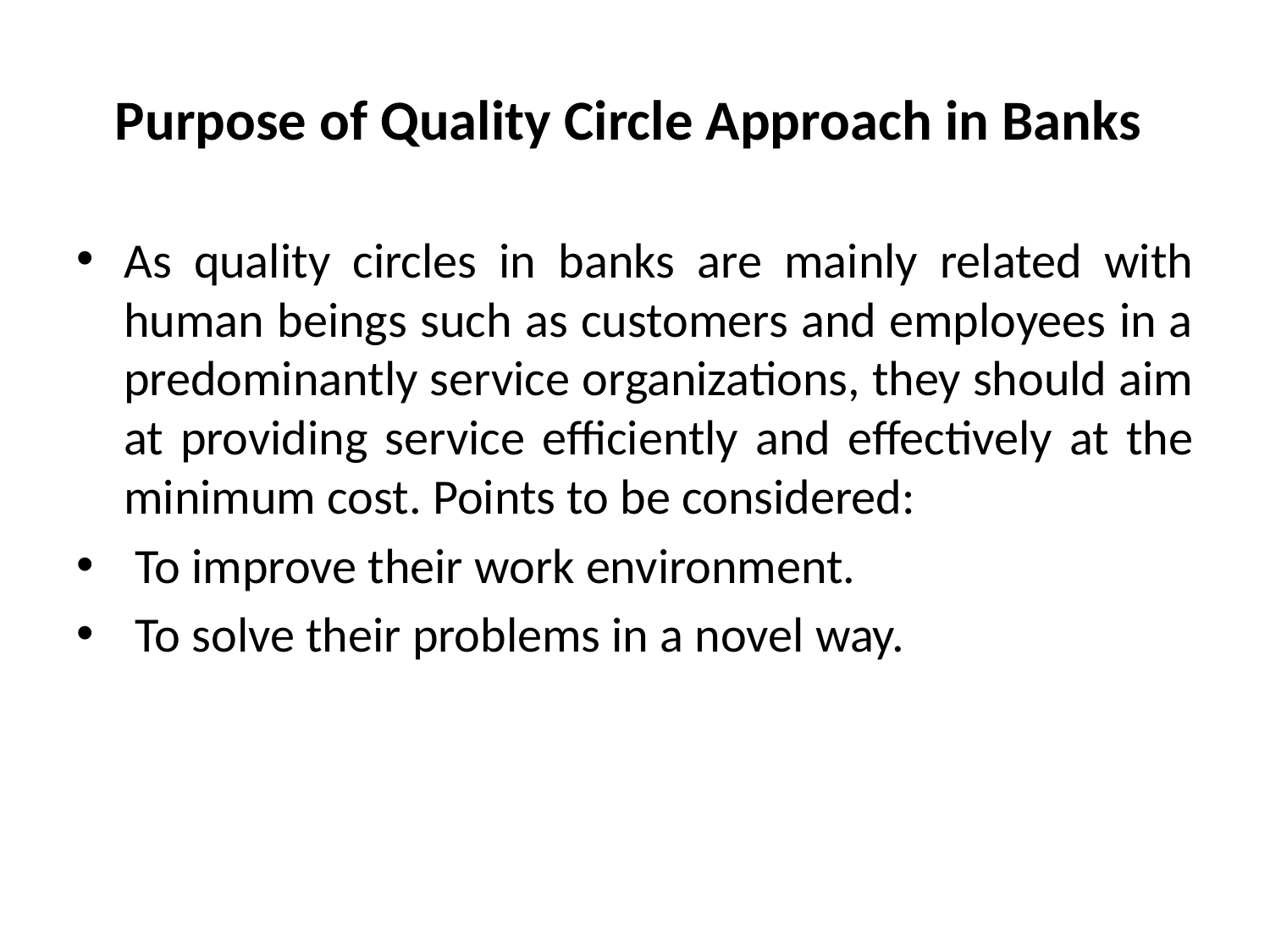

# Purpose of Quality Circle Approach in Banks
As quality circles in banks are mainly related with human beings such as customers and employees in a predominantly service organizations, they should aim at providing service efficiently and effectively at the minimum cost. Points to be considered:
 To improve their work environment.
 To solve their problems in a novel way.